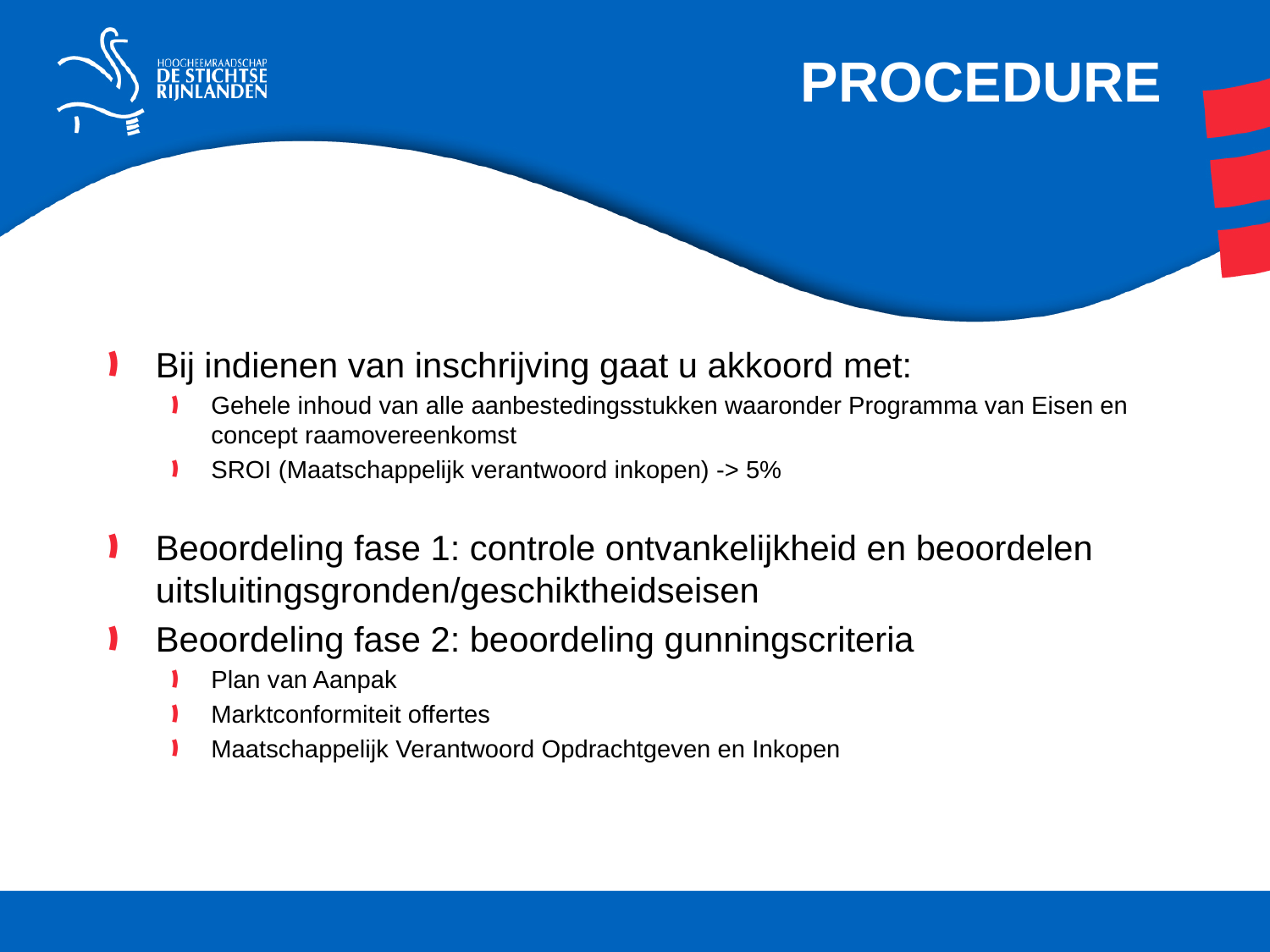

# PROCEDURE
Bij indienen van inschrijving gaat u akkoord met:
Gehele inhoud van alle aanbestedingsstukken waaronder Programma van Eisen en concept raamovereenkomst
SROI (Maatschappelijk verantwoord inkopen) -> 5%

Beoordeling fase 1: controle ontvankelijkheid en beoordelen uitsluitingsgronden/geschiktheidseisen
Beoordeling fase 2: beoordeling gunningscriteria
Plan van Aanpak
Marktconformiteit offertes
Maatschappelijk Verantwoord Opdrachtgeven en Inkopen